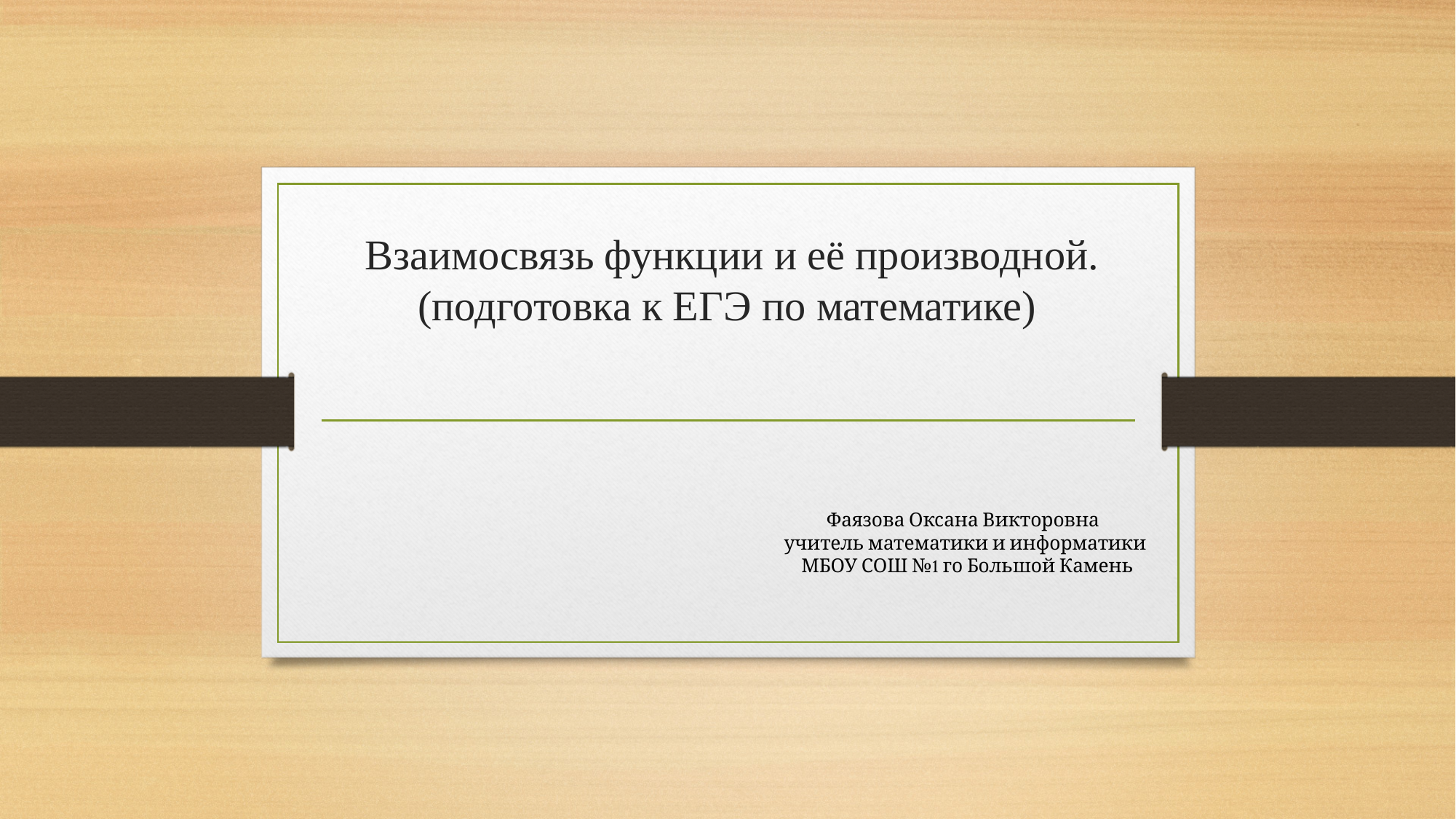

# Взаимосвязь функции и её производной. (подготовка к ЕГЭ по математике)
Фаязова Оксана Викторовна
учитель математики и информатики
 МБОУ СОШ №1 го Большой Камень